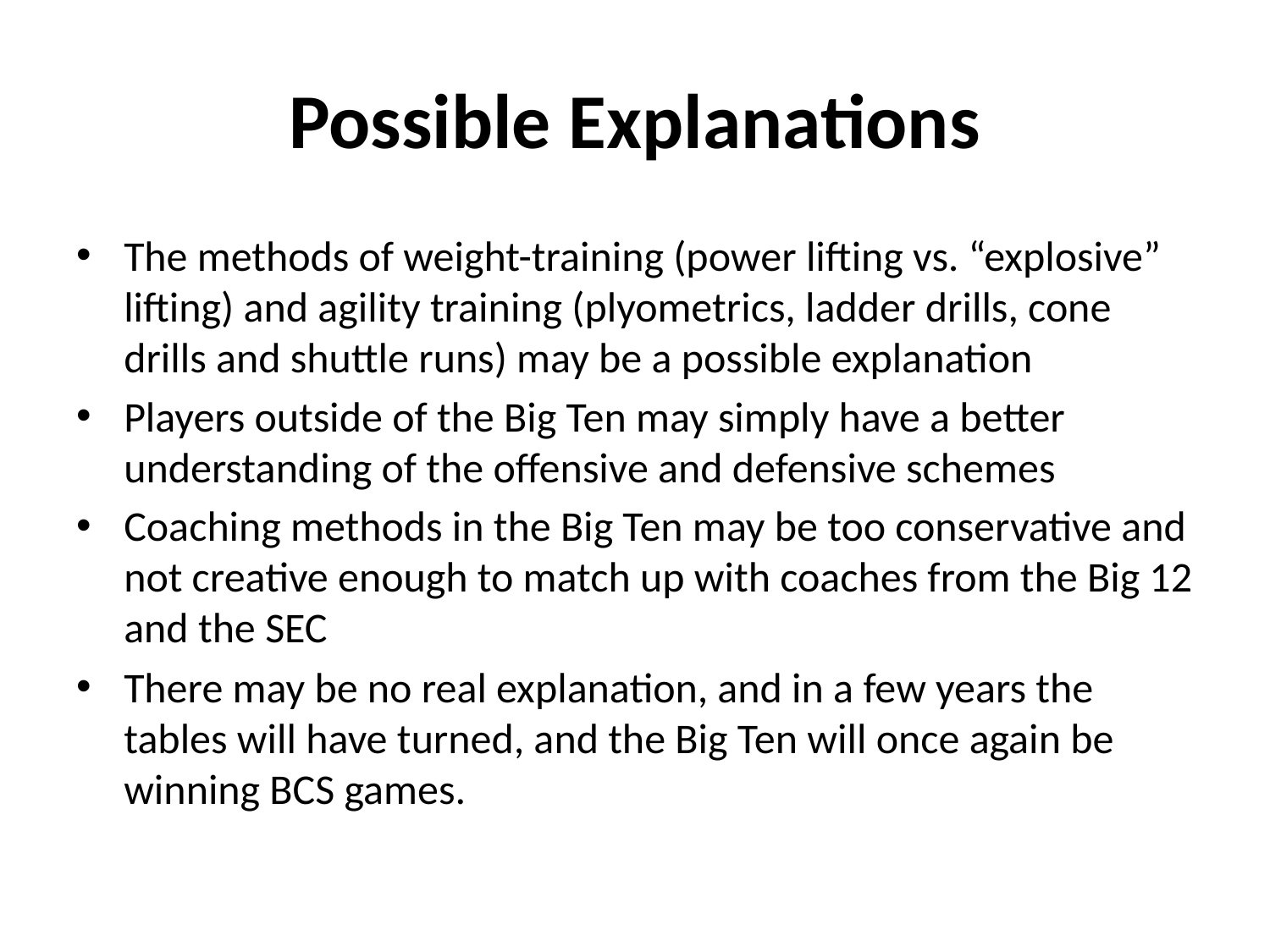

# Possible Explanations
The methods of weight-training (power lifting vs. “explosive” lifting) and agility training (plyometrics, ladder drills, cone drills and shuttle runs) may be a possible explanation
Players outside of the Big Ten may simply have a better understanding of the offensive and defensive schemes
Coaching methods in the Big Ten may be too conservative and not creative enough to match up with coaches from the Big 12 and the SEC
There may be no real explanation, and in a few years the tables will have turned, and the Big Ten will once again be winning BCS games.